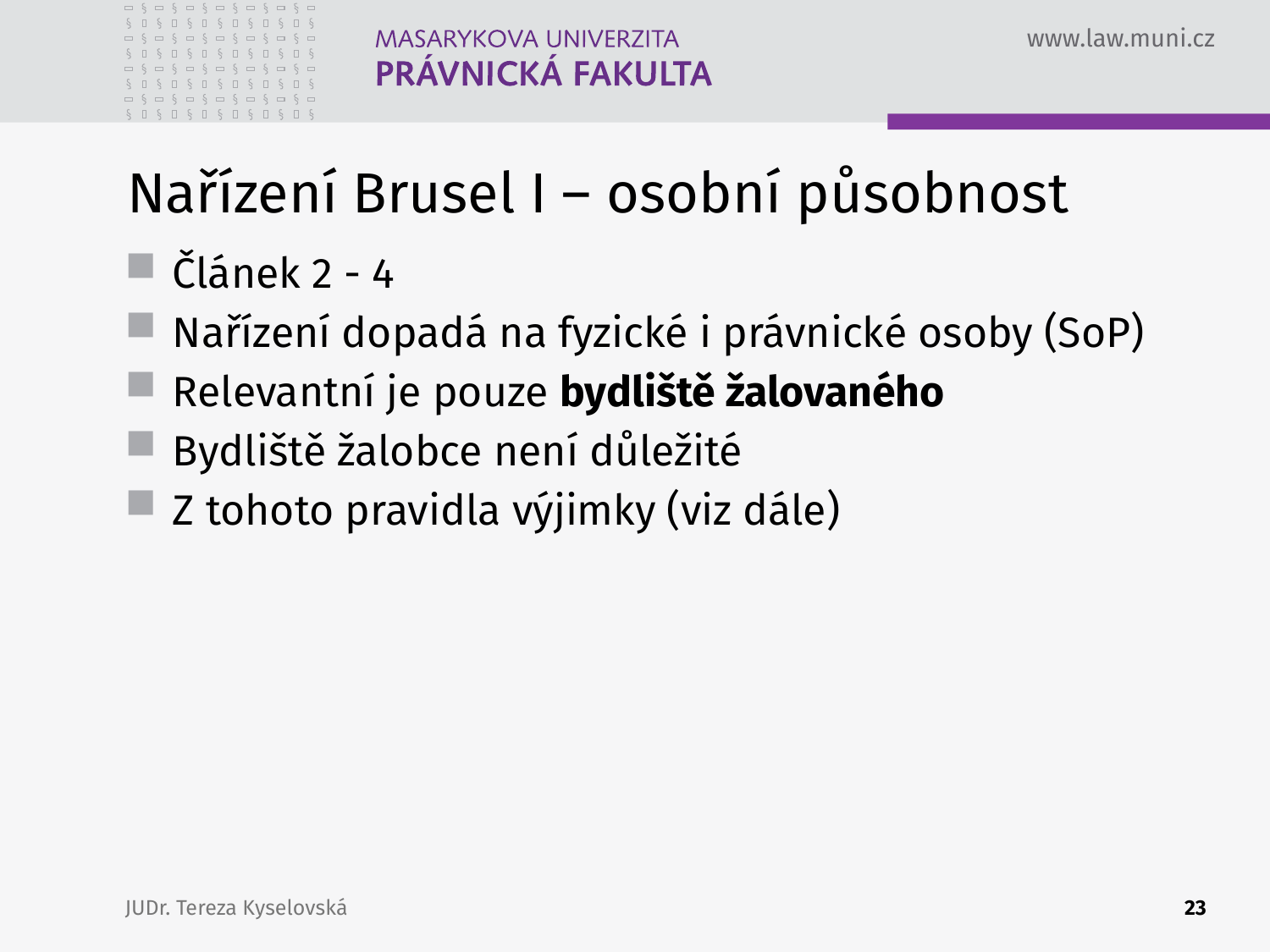

# Nařízení Brusel I – osobní působnost
Článek 2 - 4
Nařízení dopadá na fyzické i právnické osoby (SoP)
Relevantní je pouze bydliště žalovaného
Bydliště žalobce není důležité
Z tohoto pravidla výjimky (viz dále)

JUDr. Tereza Kyselovská
23